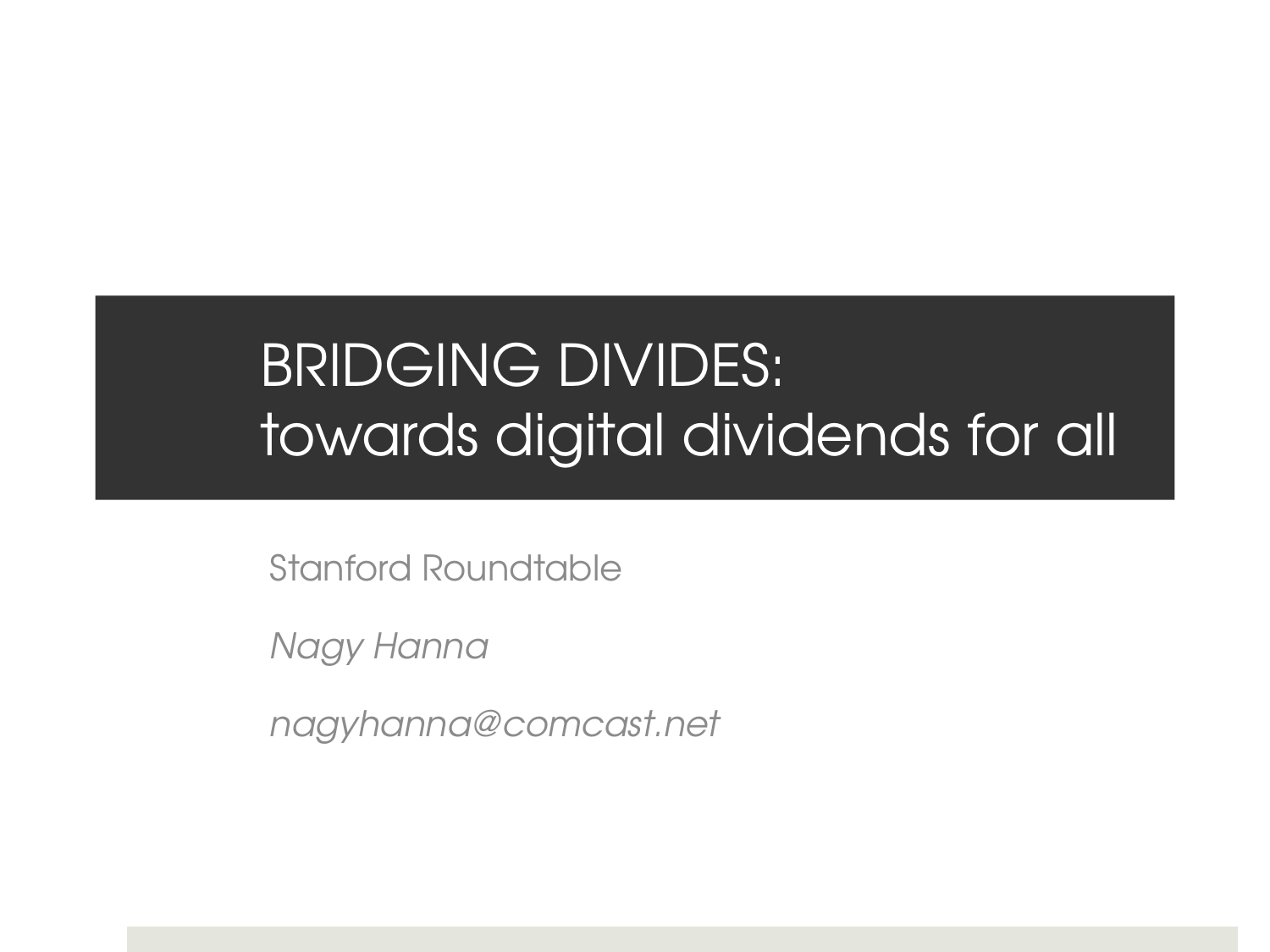

# BRIDGING DIVIDES: towards digital dividends for all
Stanford Roundtable
Nagy Hanna
nagyhanna@comcast.net